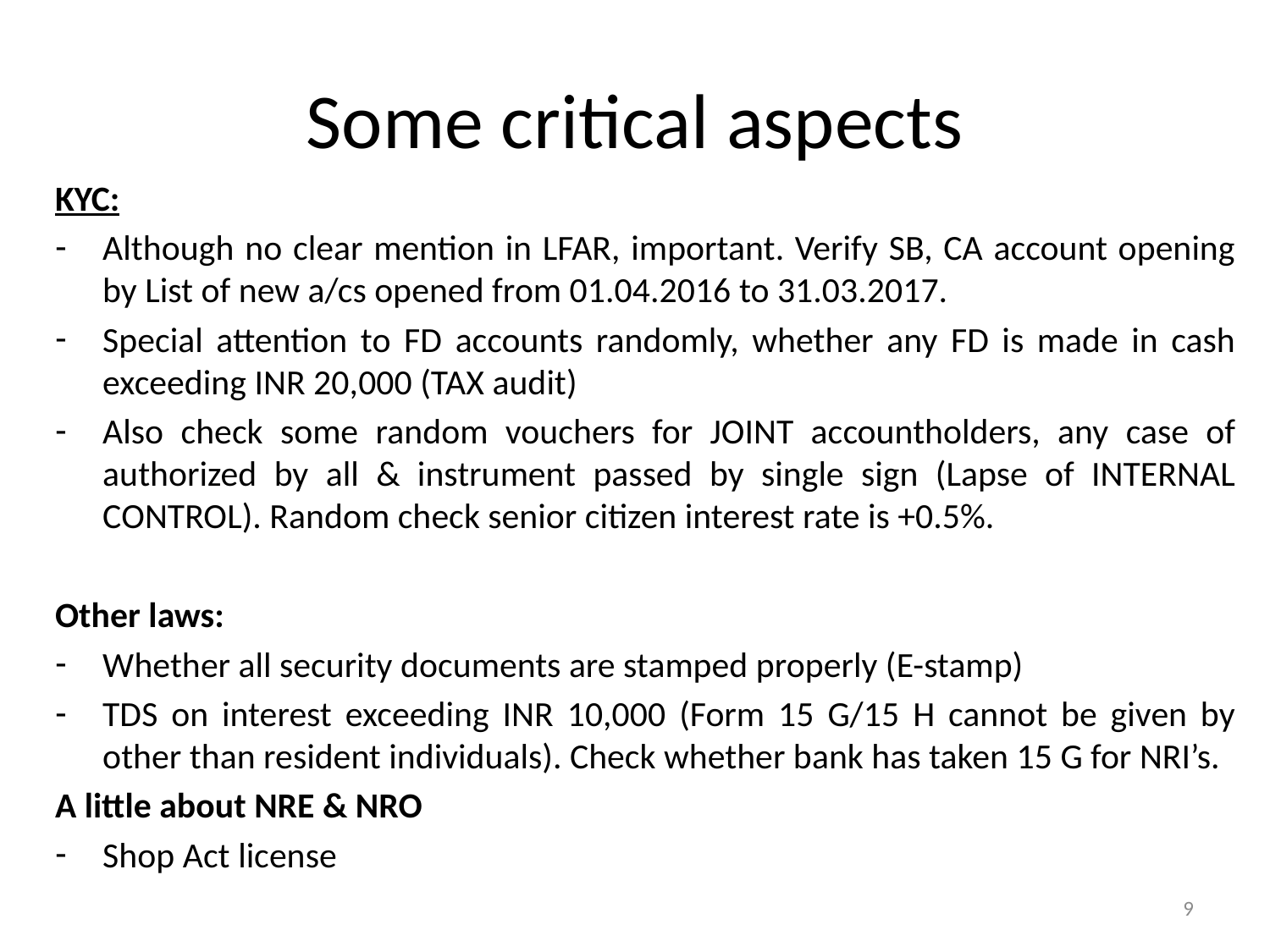

# Some critical aspects
KYC:
Although no clear mention in LFAR, important. Verify SB, CA account opening by List of new a/cs opened from 01.04.2016 to 31.03.2017.
Special attention to FD accounts randomly, whether any FD is made in cash exceeding INR 20,000 (TAX audit)
Also check some random vouchers for JOINT accountholders, any case of authorized by all & instrument passed by single sign (Lapse of INTERNAL CONTROL). Random check senior citizen interest rate is +0.5%.

Other laws:
Whether all security documents are stamped properly (E-stamp)
TDS on interest exceeding INR 10,000 (Form 15 G/15 H cannot be given by other than resident individuals). Check whether bank has taken 15 G for NRI’s.
A little about NRE & NRO
Shop Act license

9